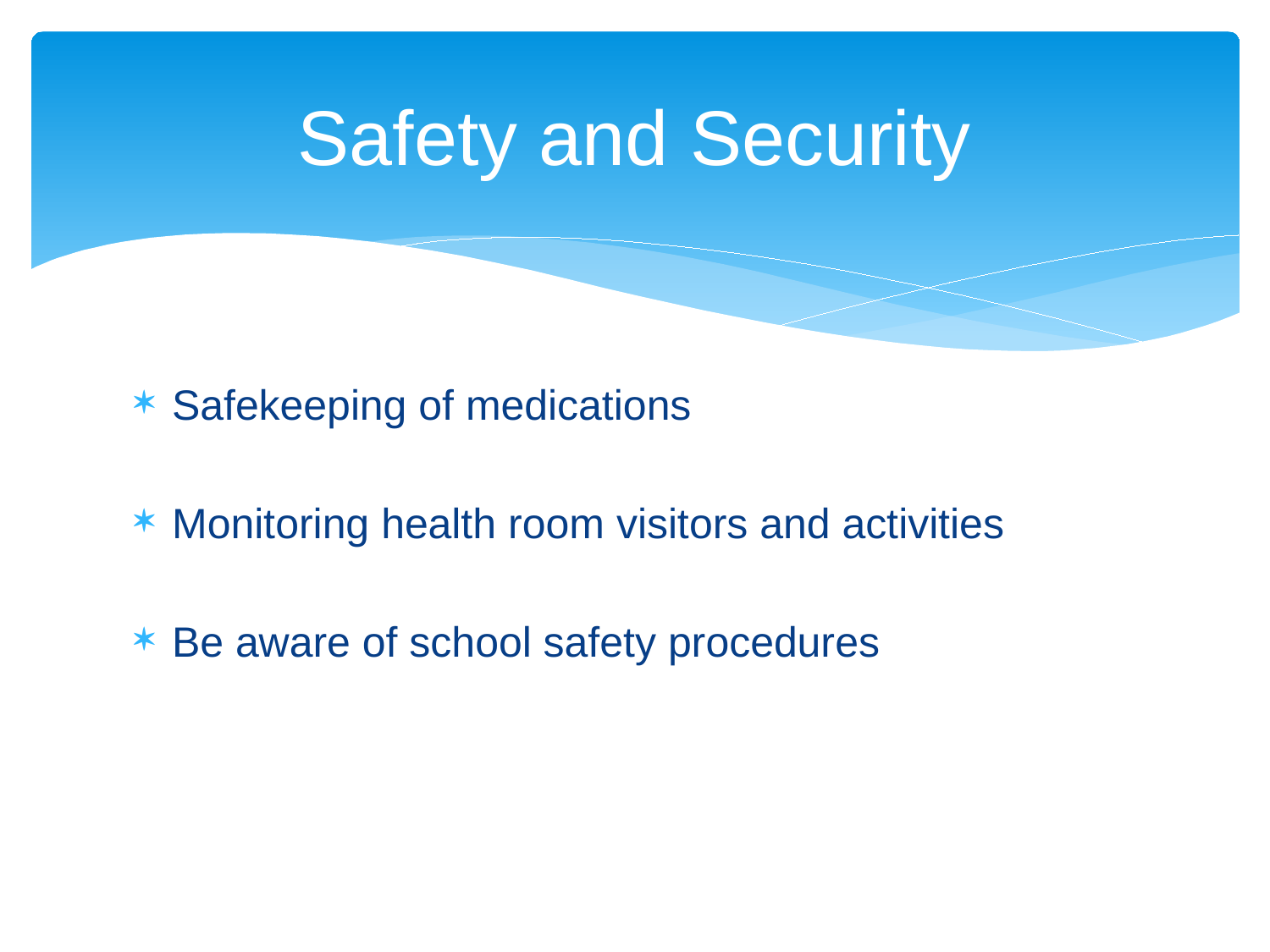

# Safety and Security
Safekeeping of medications

Monitoring health room visitors and activities

Be aware of school safety procedures